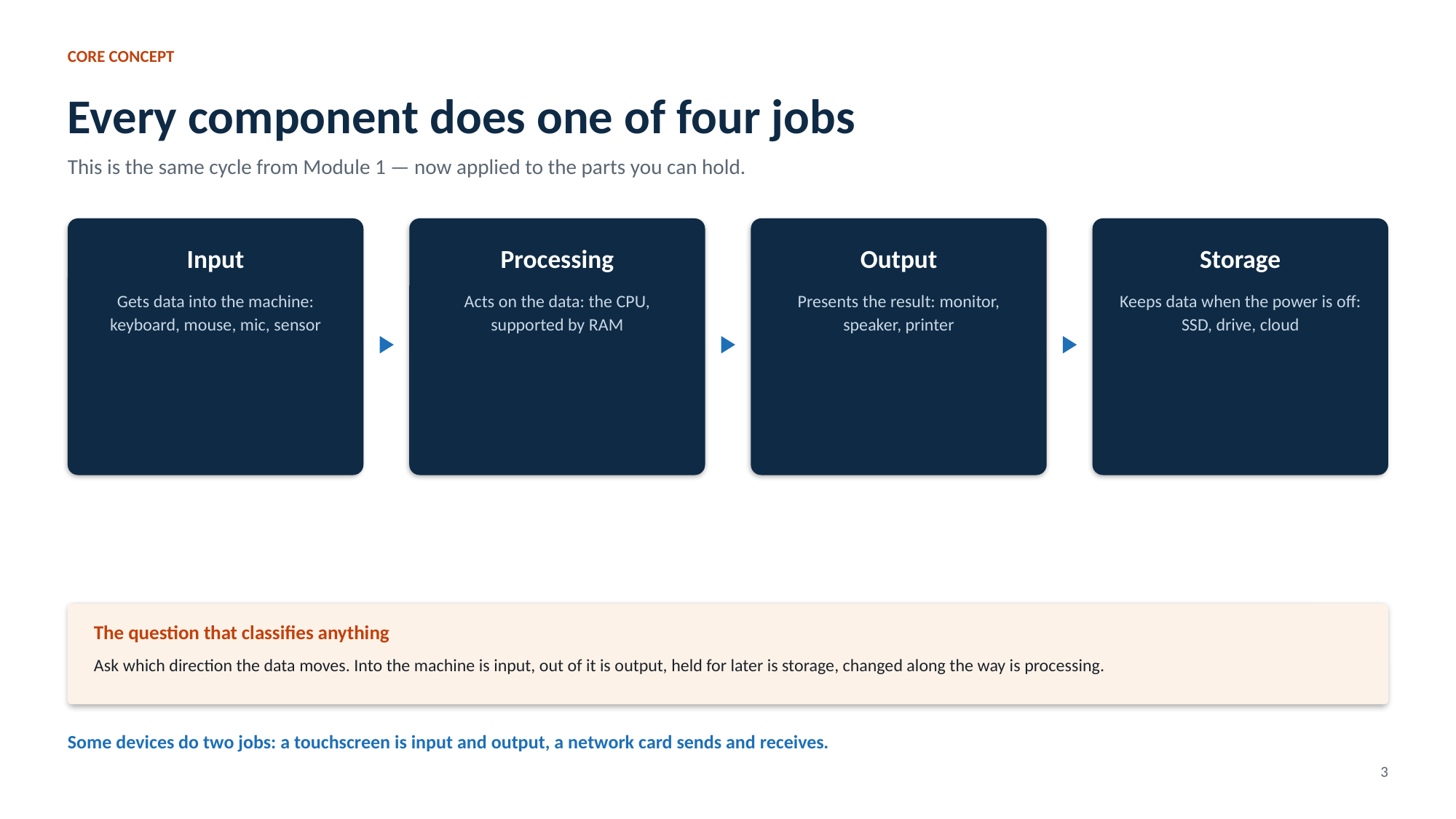

CORE CONCEPT
Every component does one of four jobs
This is the same cycle from Module 1 — now applied to the parts you can hold.

Input
Processing
Output
Storage
Gets data into the machine: keyboard, mouse, mic, sensor
Acts on the data: the CPU, supported by RAM
Presents the result: monitor, speaker, printer
Keeps data when the power is off: SSD, drive, cloud
▶
▶
▶

The question that classifies anything
Ask which direction the data moves. Into the machine is input, out of it is output, held for later is storage, changed along the way is processing.
Some devices do two jobs: a touchscreen is input and output, a network card sends and receives.
3